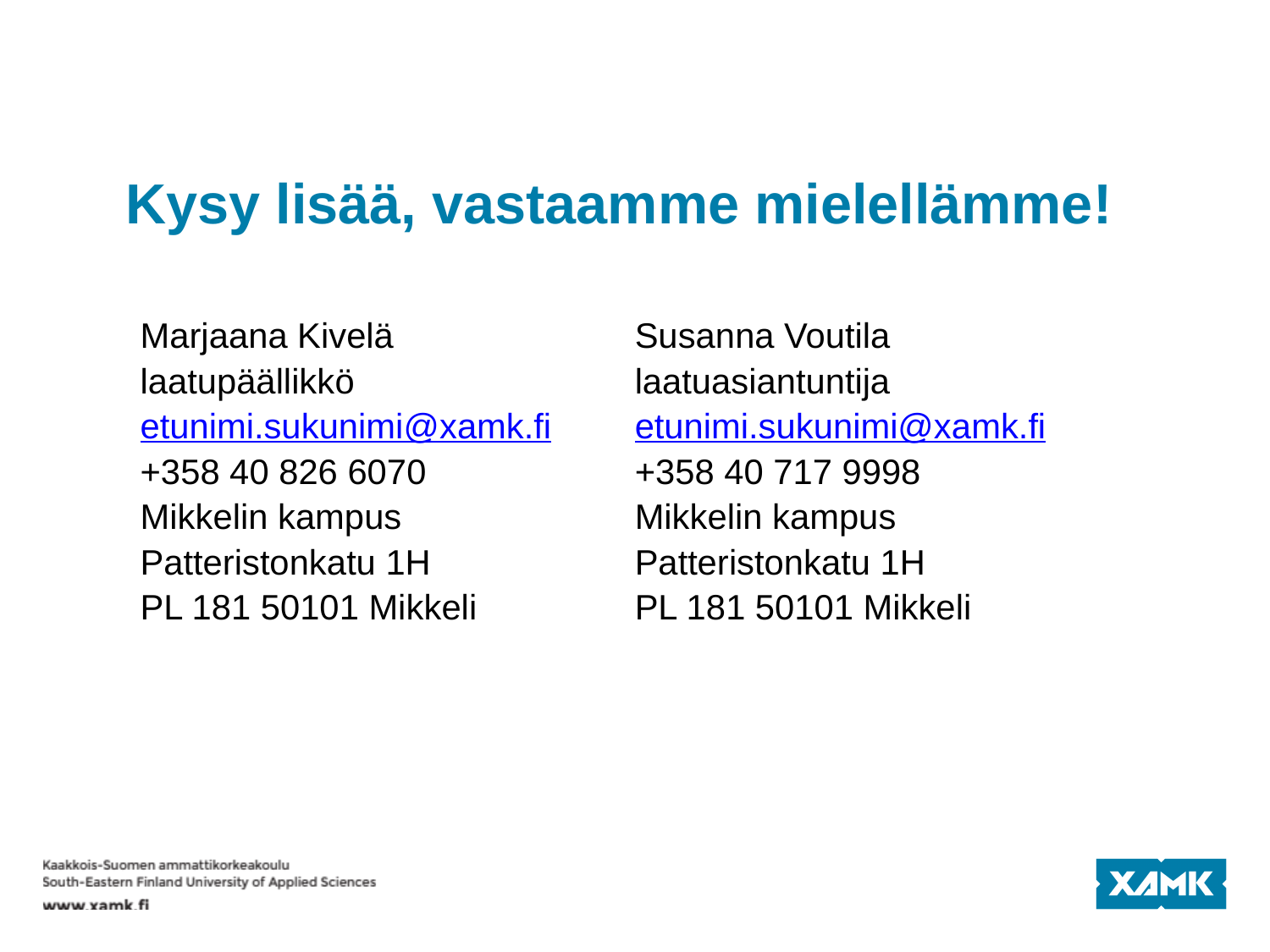

# Kysy lisää, vastaamme mielellämme!
| Marjaana Kivelä laatupäällikkö etunimi.sukunimi@xamk.fi +358 40 826 6070 Mikkelin kampus Patteristonkatu 1H PL 181 50101 Mikkeli | Susanna Voutila laatuasiantuntija etunimi.sukunimi@xamk.fi +358 40 717 9998 Mikkelin kampus Patteristonkatu 1H PL 181 50101 Mikkeli |
| --- | --- |